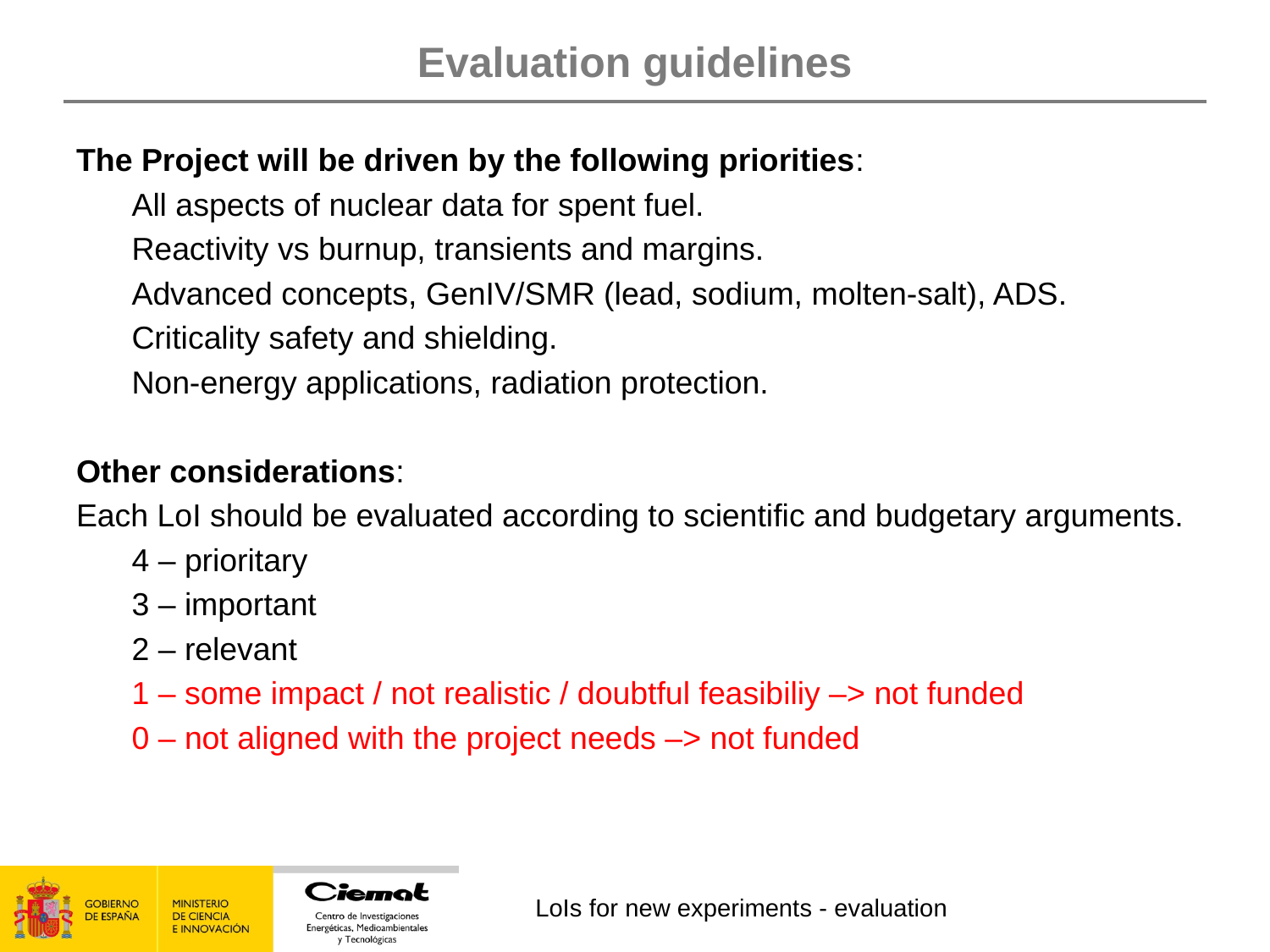

# Evaluation guidelines
The Project will be driven by the following priorities:
All aspects of nuclear data for spent fuel.
Reactivity vs burnup, transients and margins.
Advanced concepts, GenIV/SMR (lead, sodium, molten-salt), ADS.
Criticality safety and shielding.
Non-energy applications, radiation protection.

Other considerations:
Each LoI should be evaluated according to scientific and budgetary arguments.
4 – prioritary
3 – important
2 – relevant
1 – some impact / not realistic / doubtful feasibiliy –> not funded
0 – not aligned with the project needs –> not funded